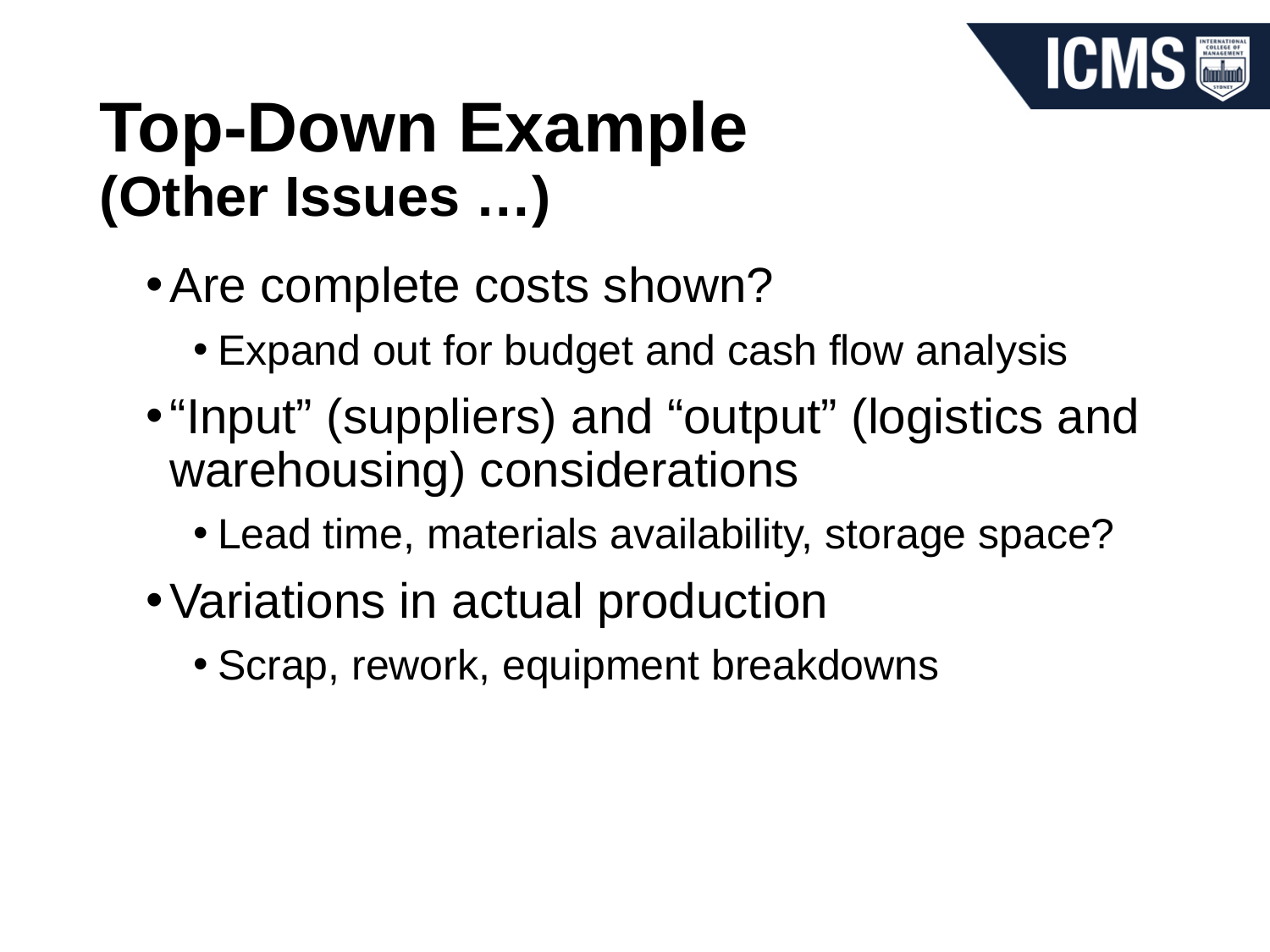

# Top-Down Example (Other Issues …)
Are complete costs shown?
Expand out for budget and cash flow analysis
“Input” (suppliers) and “output” (logistics and warehousing) considerations
Lead time, materials availability, storage space?
Variations in actual production
Scrap, rework, equipment breakdowns